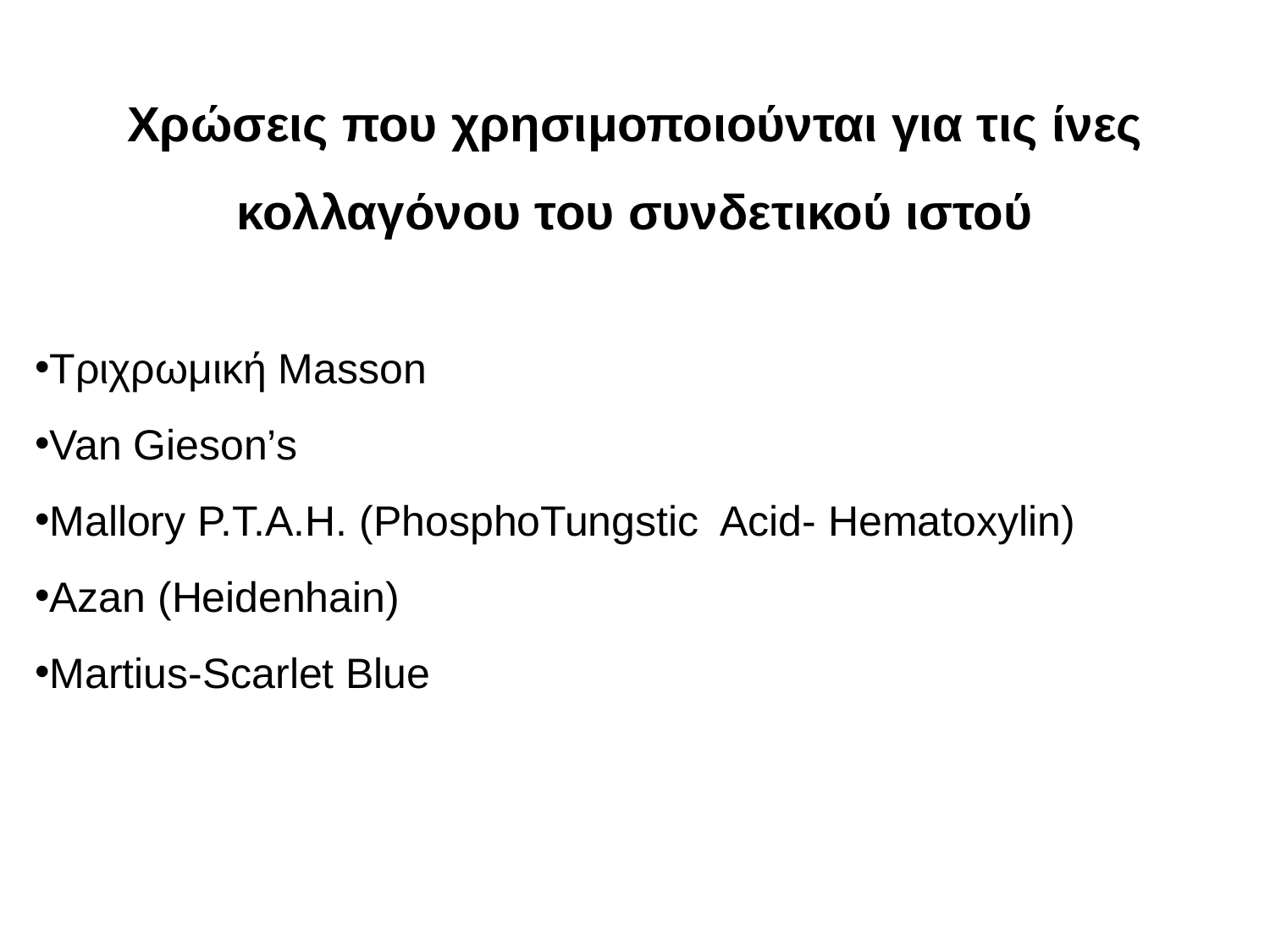

Χρώσεις που χρησιμοποιούνται για τις ίνες κολλαγόνου του συνδετικού ιστού

Τριχρωμική Masson
Van Gieson’s
Mallory P.T.A.H. (PhosphoTungstic  Acid- Hematoxylin)
Αzan (Heidenhain)
Martius-Scarlet Blue